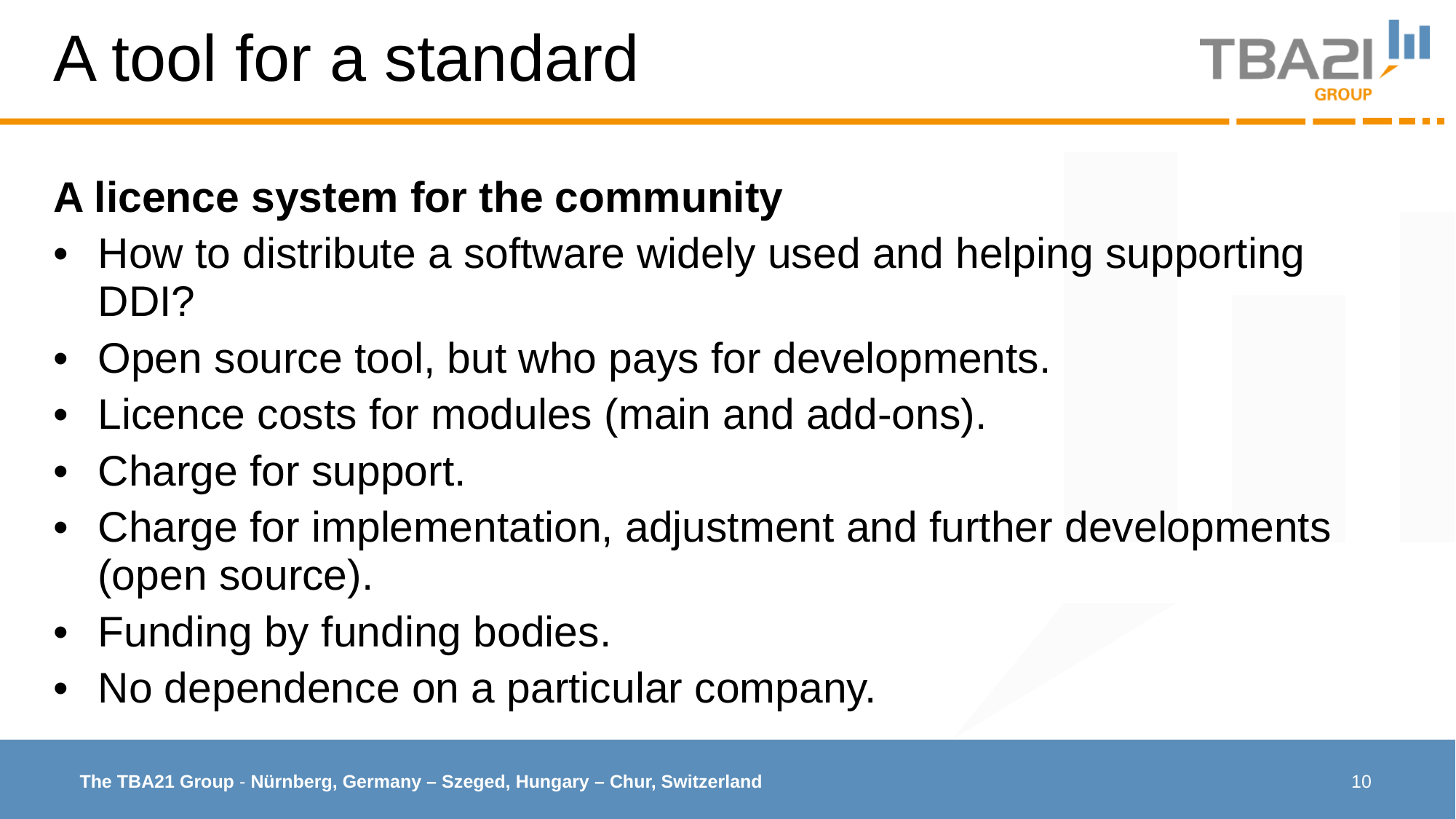

# A tool for a standard
A licence system for the community
How to distribute a software widely used and helping supporting DDI?
Open source tool, but who pays for developments.
Licence costs for modules (main and add-ons).
Charge for support.
Charge for implementation, adjustment and further developments (open source).
Funding by funding bodies.
No dependence on a particular company.

10